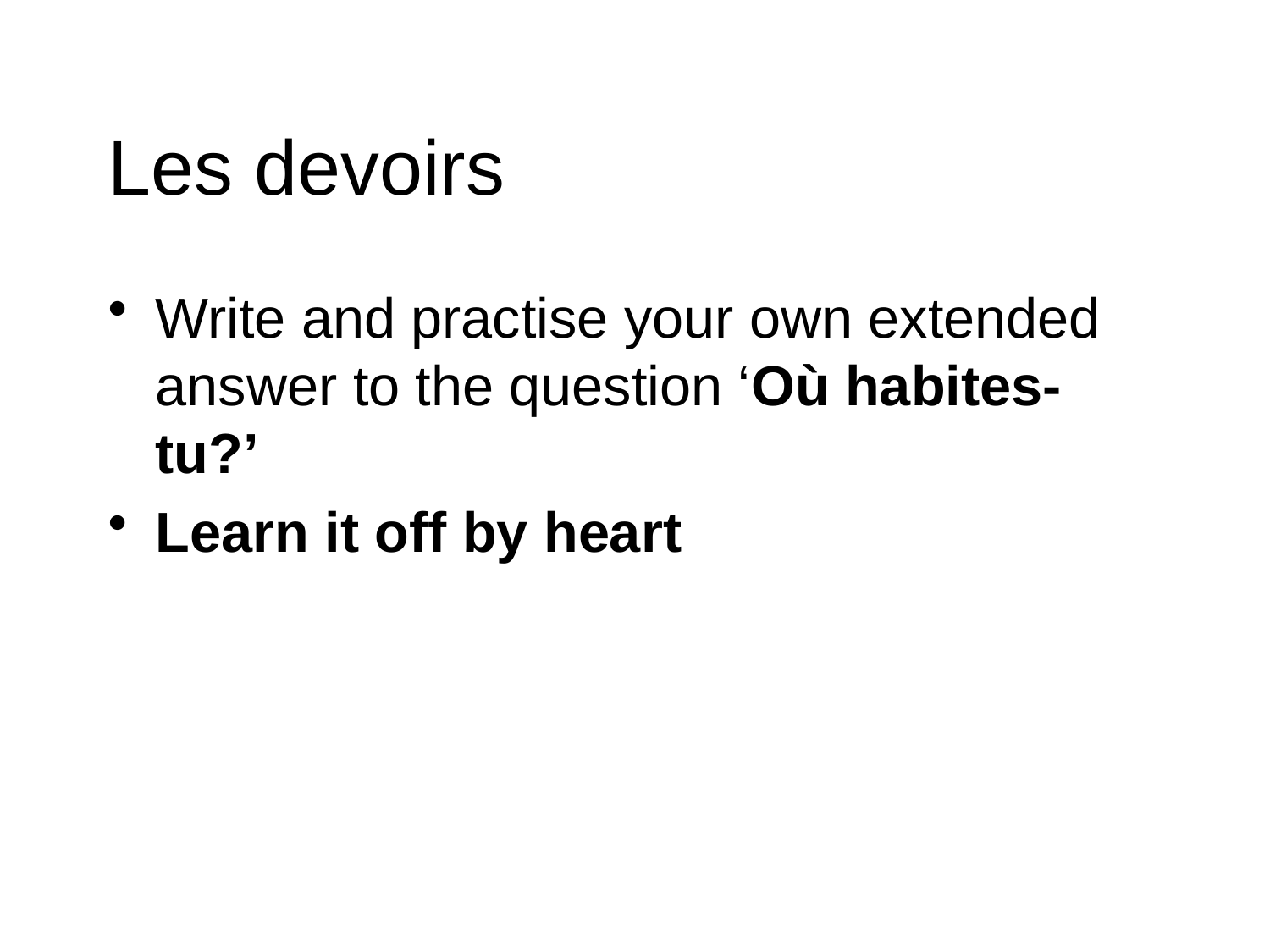

# Les devoirs
Write and practise your own extended answer to the question ‘Où habites-tu?’
Learn it off by heart